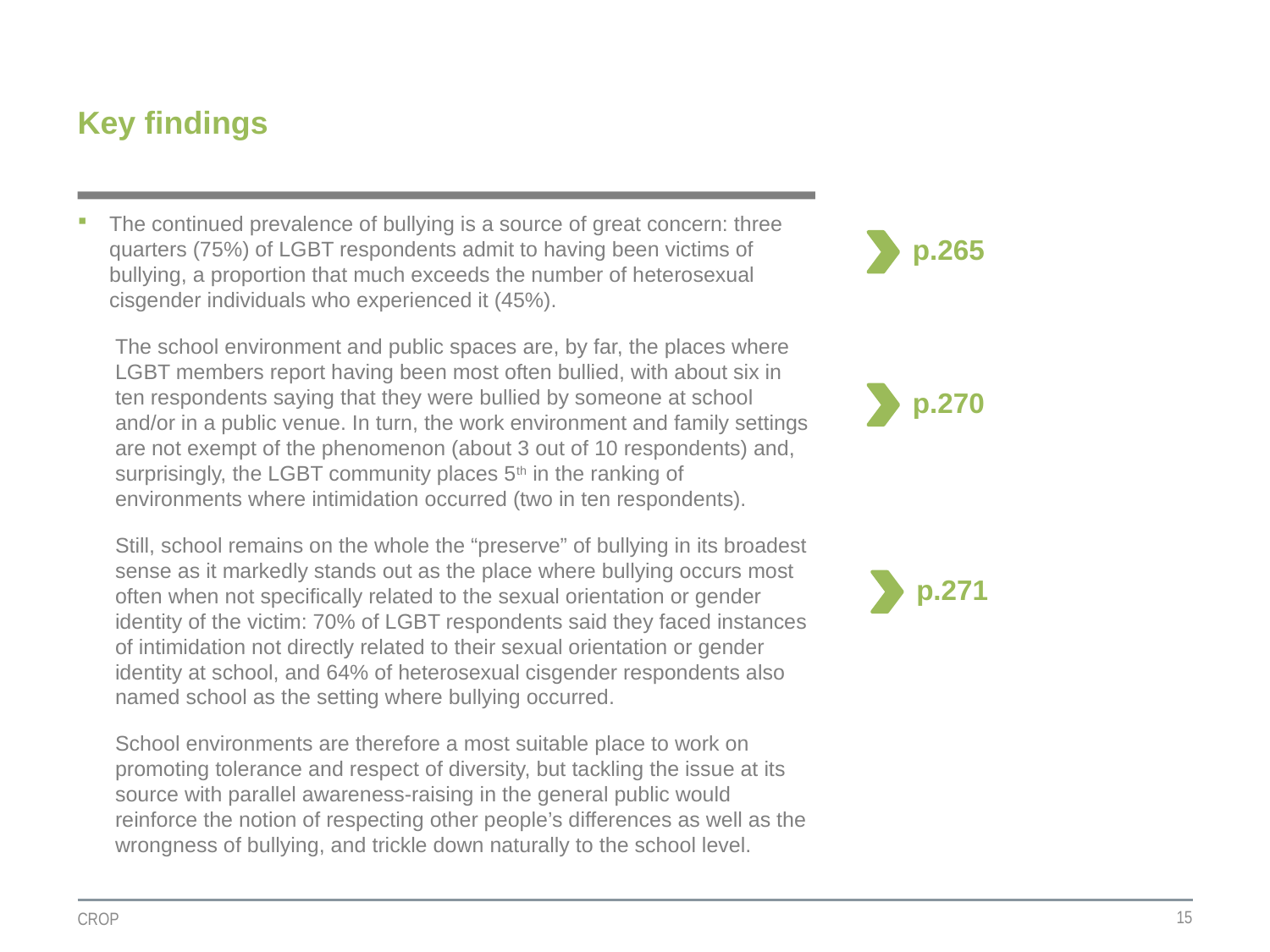

# Key findings
The continued prevalence of bullying is a source of great concern: three quarters (75%) of LGBT respondents admit to having been victims of bullying, a proportion that much exceeds the number of heterosexual cisgender individuals who experienced it (45%).
The school environment and public spaces are, by far, the places where LGBT members report having been most often bullied, with about six in ten respondents saying that they were bullied by someone at school and/or in a public venue. In turn, the work environment and family settings are not exempt of the phenomenon (about 3 out of 10 respondents) and, surprisingly, the LGBT community places 5th in the ranking of environments where intimidation occurred (two in ten respondents).
Still, school remains on the whole the “preserve” of bullying in its broadest sense as it markedly stands out as the place where bullying occurs most often when not specifically related to the sexual orientation or gender identity of the victim: 70% of LGBT respondents said they faced instances of intimidation not directly related to their sexual orientation or gender identity at school, and 64% of heterosexual cisgender respondents also named school as the setting where bullying occurred.
School environments are therefore a most suitable place to work on promoting tolerance and respect of diversity, but tackling the issue at its source with parallel awareness-raising in the general public would reinforce the notion of respecting other people’s differences as well as the wrongness of bullying, and trickle down naturally to the school level.
p.265

p.270

p.271

15
CROP